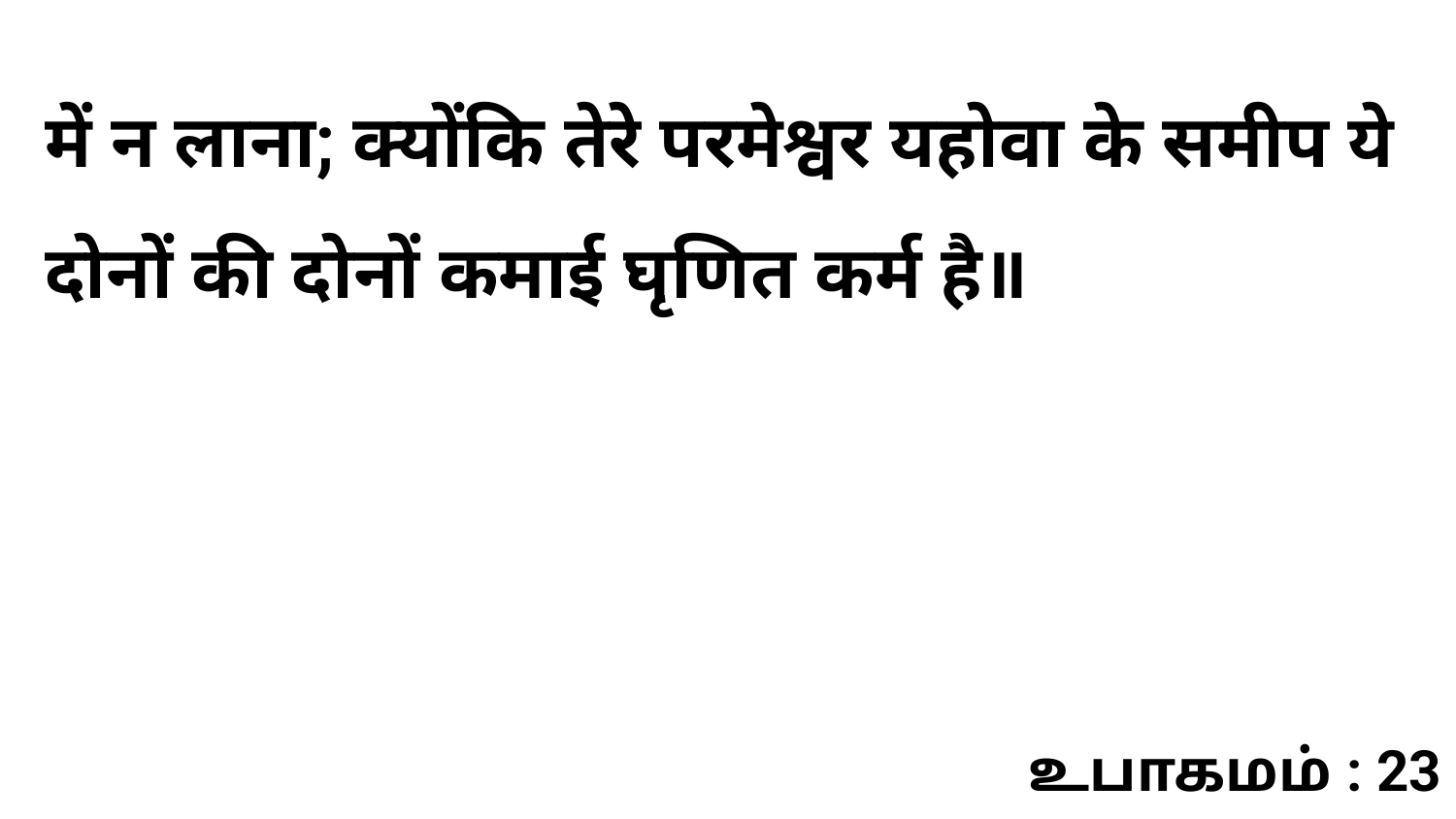

में न लाना; क्योंकि तेरे परमेश्वर यहोवा के समीप ये दोनों की दोनों कमाई घृणित कर्म है॥
உபாகமம் : 23